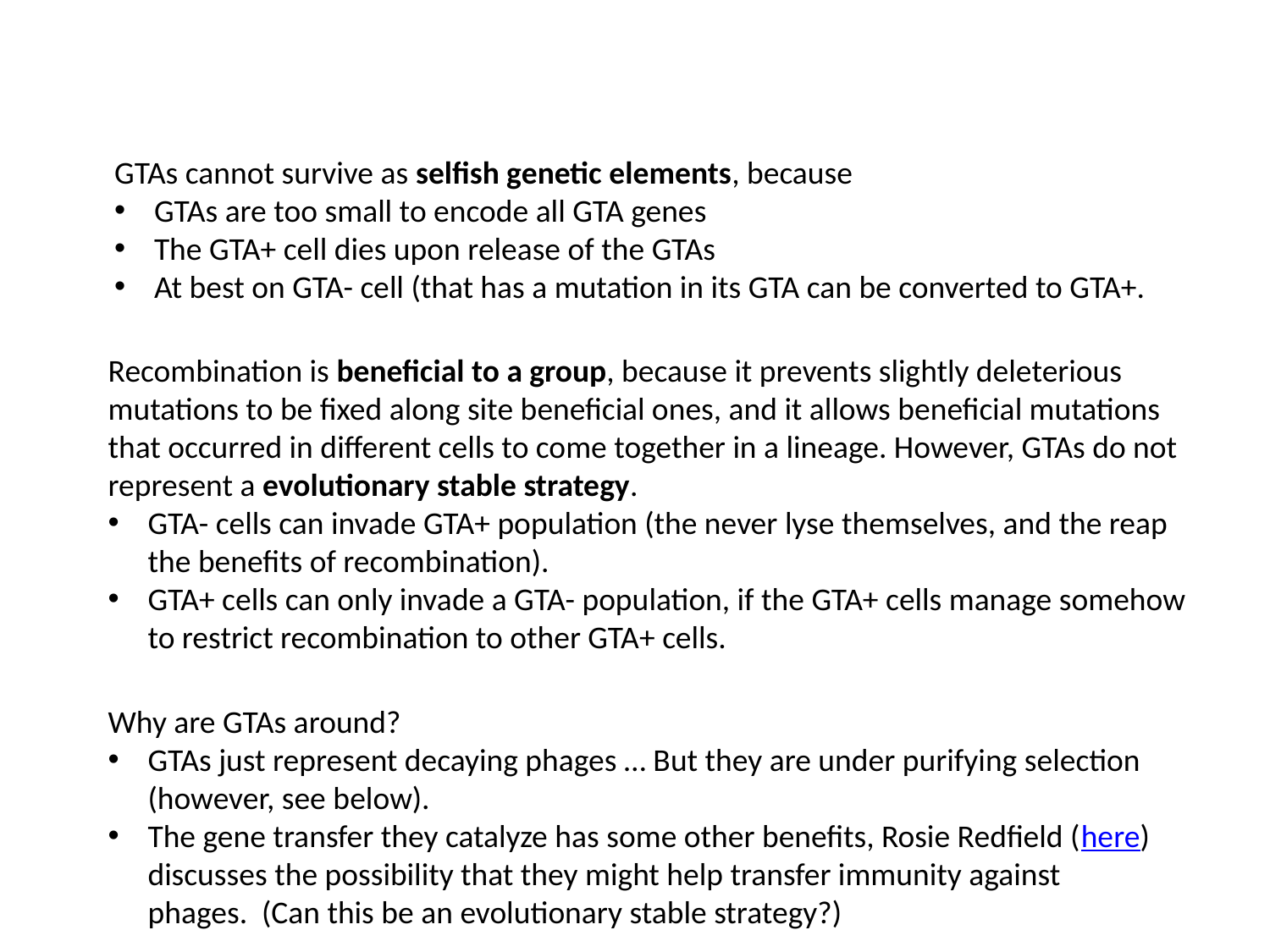

GTAs cannot survive as selfish genetic elements, because
GTAs are too small to encode all GTA genes
The GTA+ cell dies upon release of the GTAs
At best on GTA- cell (that has a mutation in its GTA can be converted to GTA+.
Recombination is beneficial to a group, because it prevents slightly deleterious mutations to be fixed along site beneficial ones, and it allows beneficial mutations that occurred in different cells to come together in a lineage. However, GTAs do not represent a evolutionary stable strategy.
GTA- cells can invade GTA+ population (the never lyse themselves, and the reap the benefits of recombination).
GTA+ cells can only invade a GTA- population, if the GTA+ cells manage somehow to restrict recombination to other GTA+ cells.
Why are GTAs around?
GTAs just represent decaying phages … But they are under purifying selection (however, see below).
The gene transfer they catalyze has some other benefits, Rosie Redfield (here) discusses the possibility that they might help transfer immunity against phages.  (Can this be an evolutionary stable strategy?)